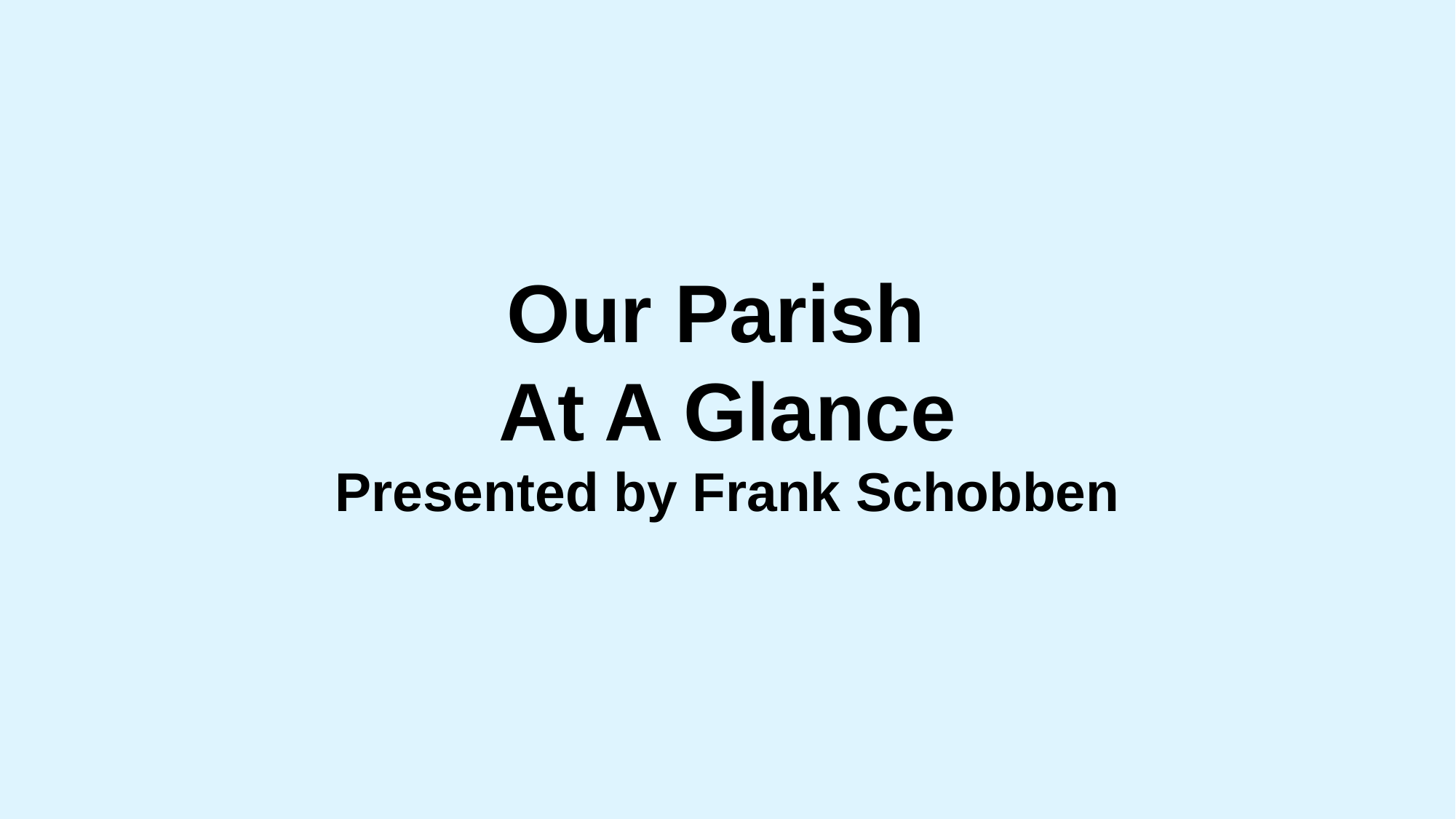

Our Parish
At A Glance
Presented by Frank Schobben